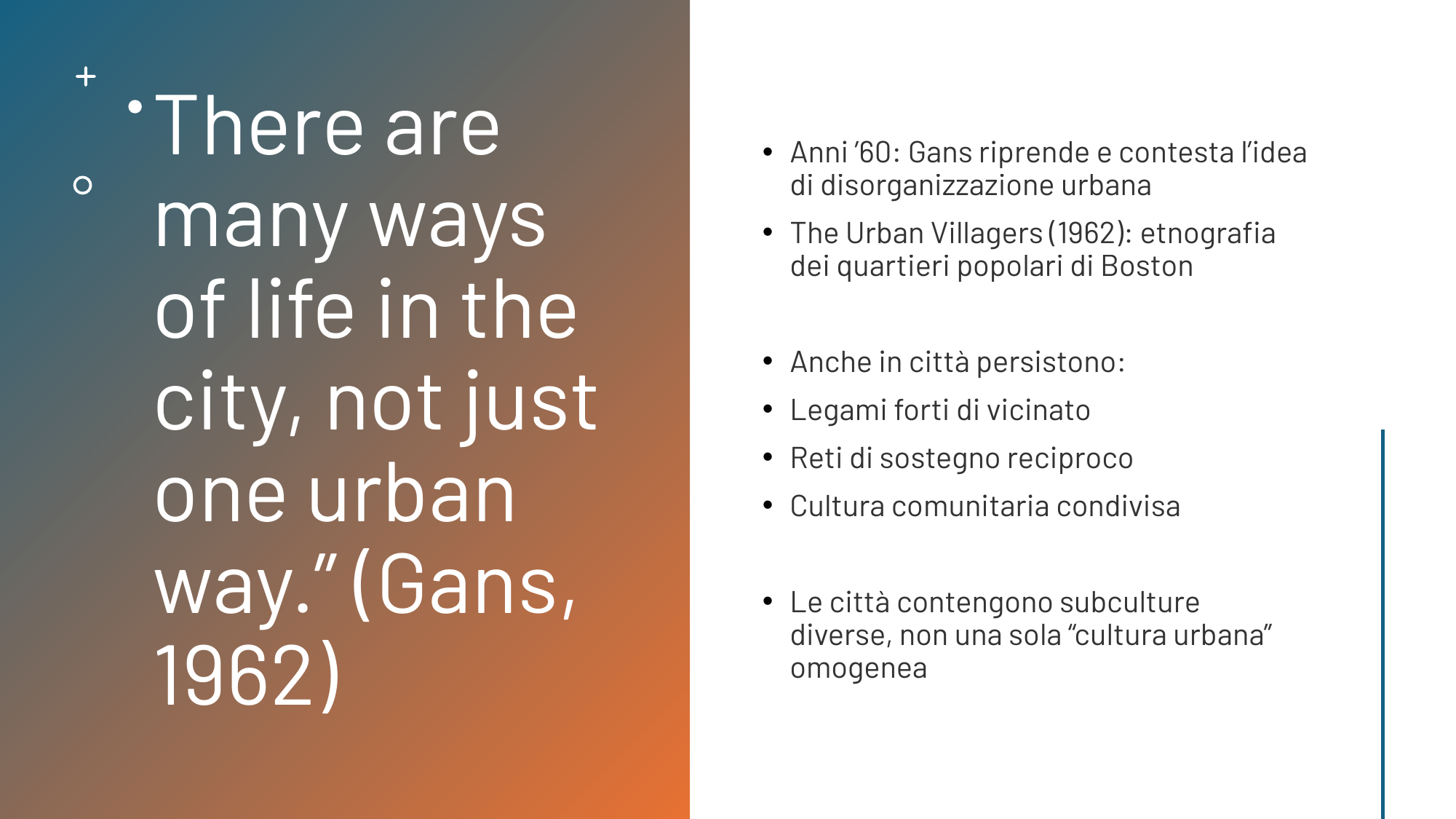

# There are many ways of life in the city, not just one urban way.” (Gans, 1962)
Anni ’60: Gans riprende e contesta l’idea di disorganizzazione urbana
The Urban Villagers (1962): etnografia dei quartieri popolari di Boston

Anche in città persistono:
Legami forti di vicinato
Reti di sostegno reciproco
Cultura comunitaria condivisa

Le città contengono subculture diverse, non una sola “cultura urbana” omogenea